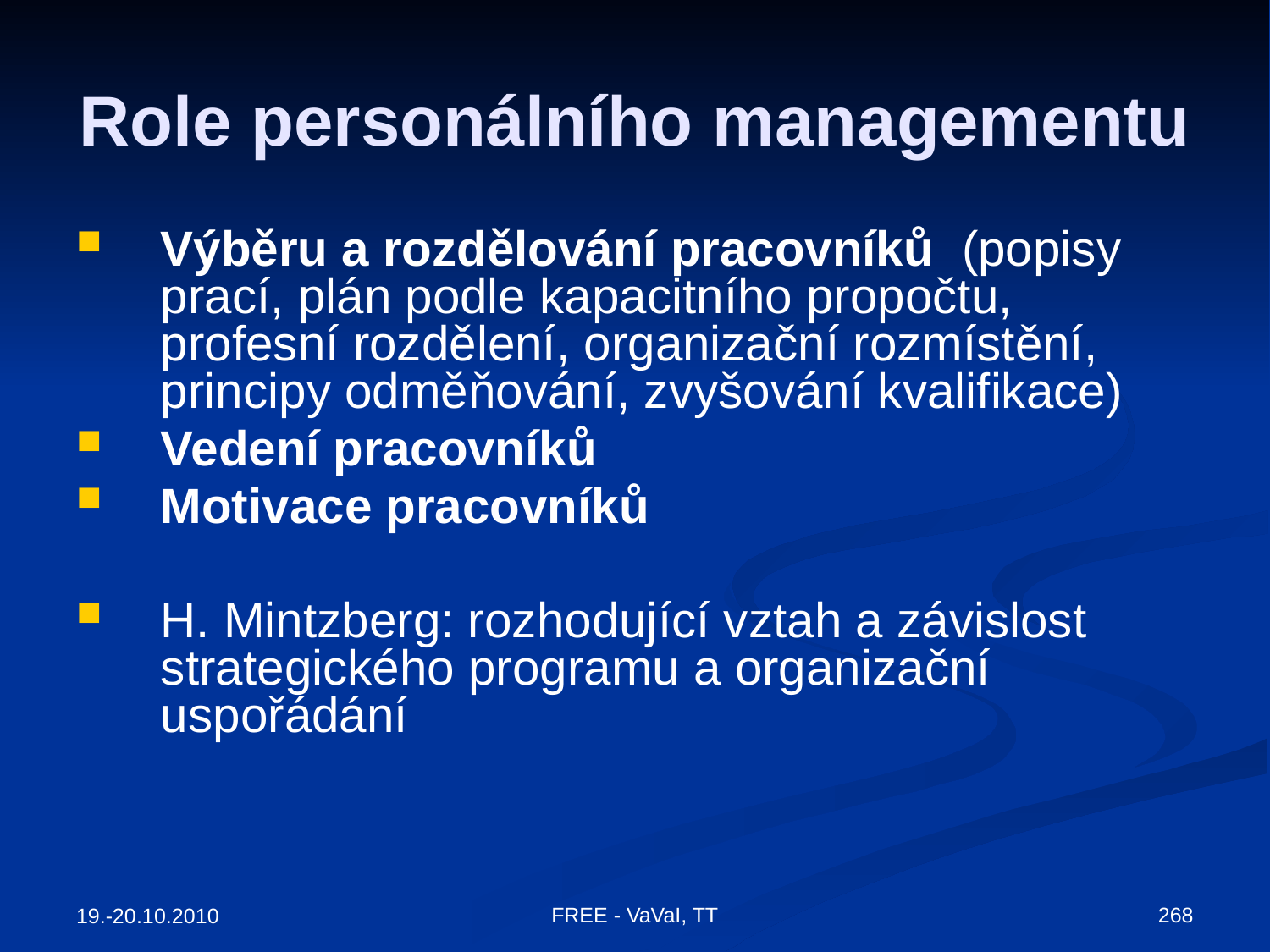

# Role personálního managementu
Výběru a rozdělování pracovníků  (popisy prací, plán podle kapacitního propočtu, profesní rozdělení, organizační rozmístění, principy odměňování, zvyšování kvalifikace)
Vedení pracovníků
Motivace pracovníků

H. Mintzberg: rozhodující vztah a závislost strategického programu a organizační uspořádání
FREE - VaVaI, TT
268
19.-20.10.2010